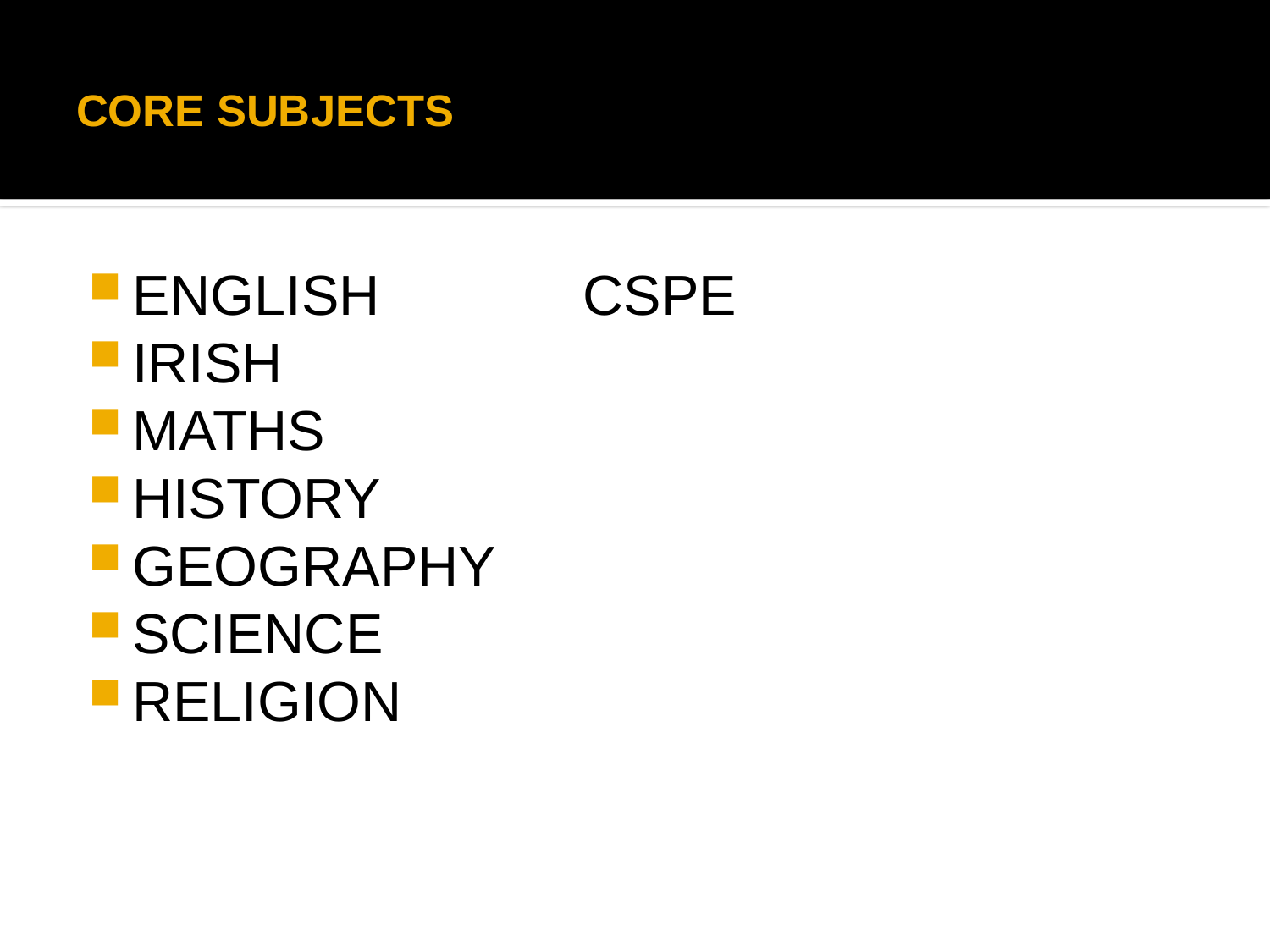

# CORE SUBJECTS
ENGLISH             CSPE
IRISH
MATHS
HISTORY
GEOGRAPHY
SCIENCE
RELIGION